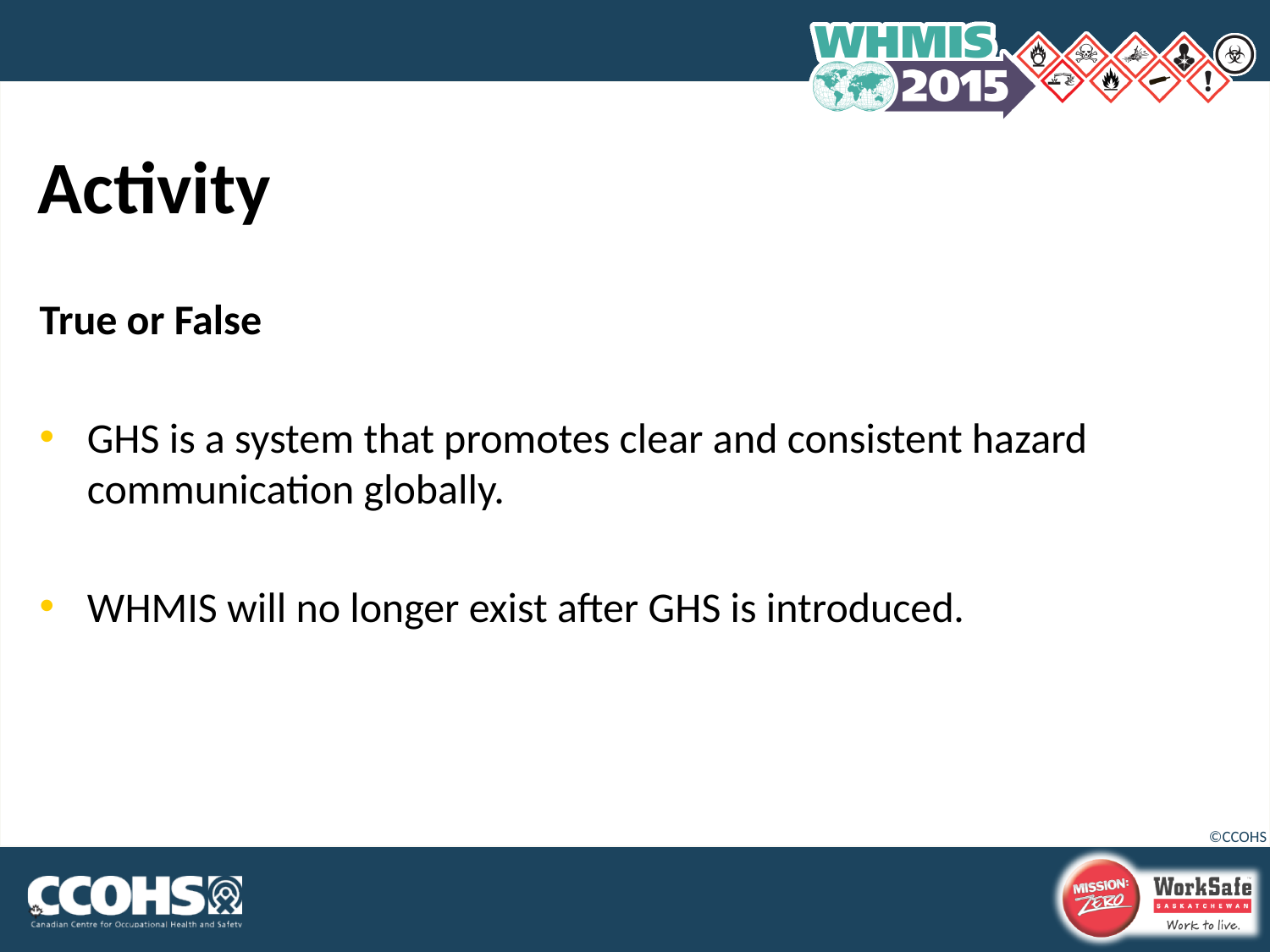

# Activity
True or False

GHS is a system that promotes clear and consistent hazard communication globally.

WHMIS will no longer exist after GHS is introduced.